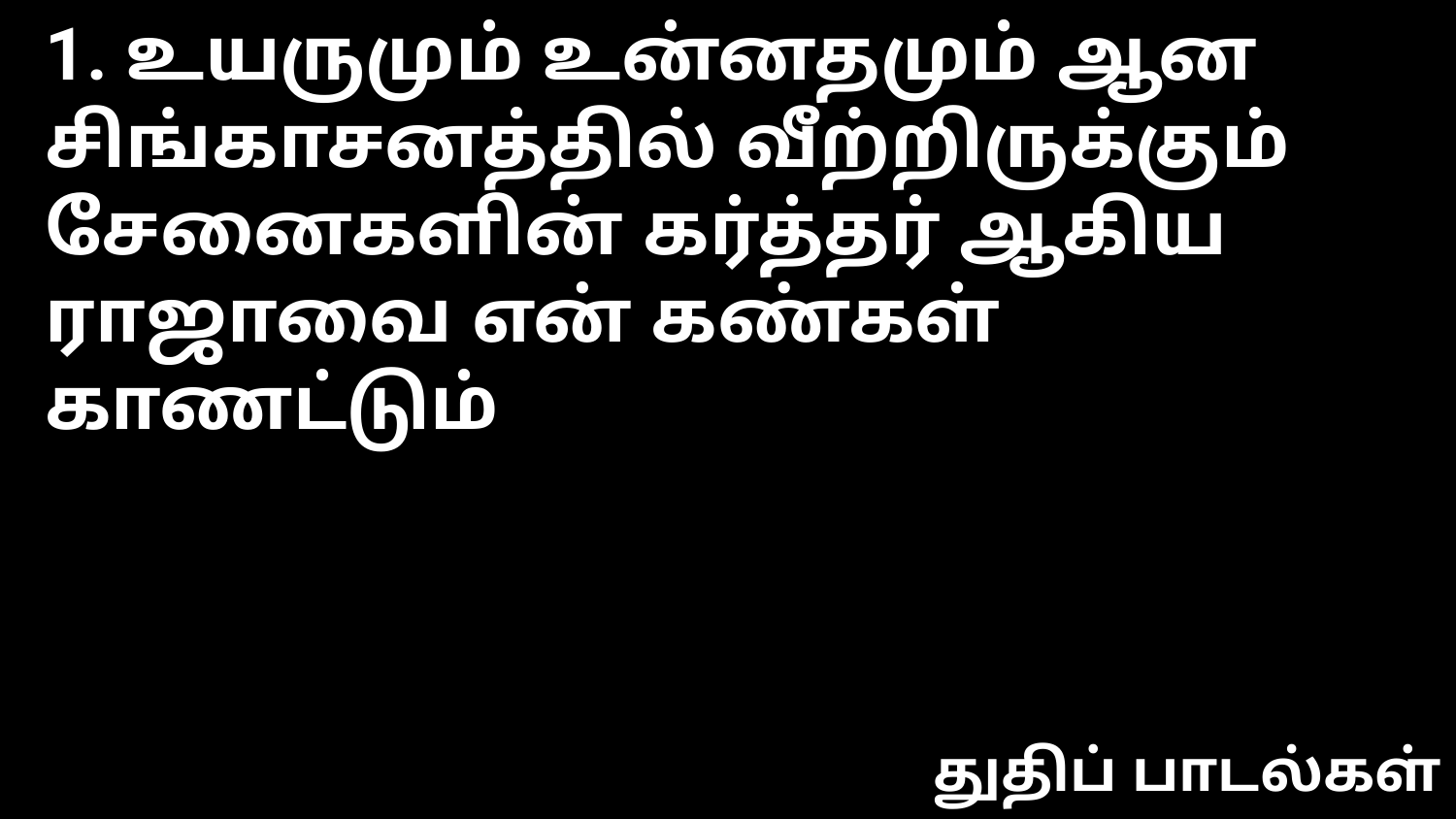

1. உயருமும் உன்னதமும் ஆன
சிங்காசனத்தில் வீற்றிருக்கும்
சேனைகளின் கர்த்தர் ஆகிய
ராஜாவை என் கண்கள் காணட்டும்

துதிப் பாடல்கள்